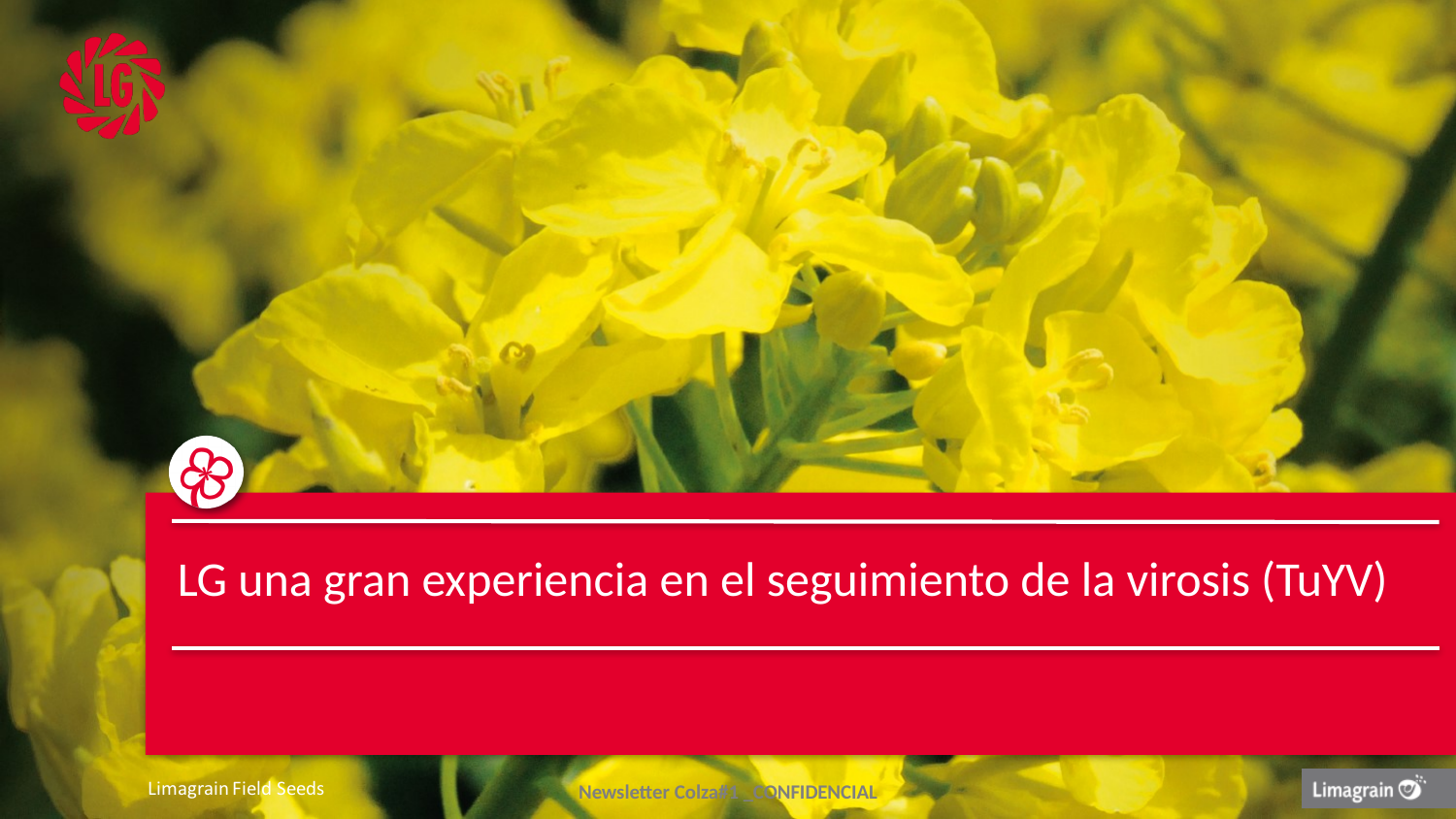

LG una gran experiencia en el seguimiento de la virosis (TuYV)
#